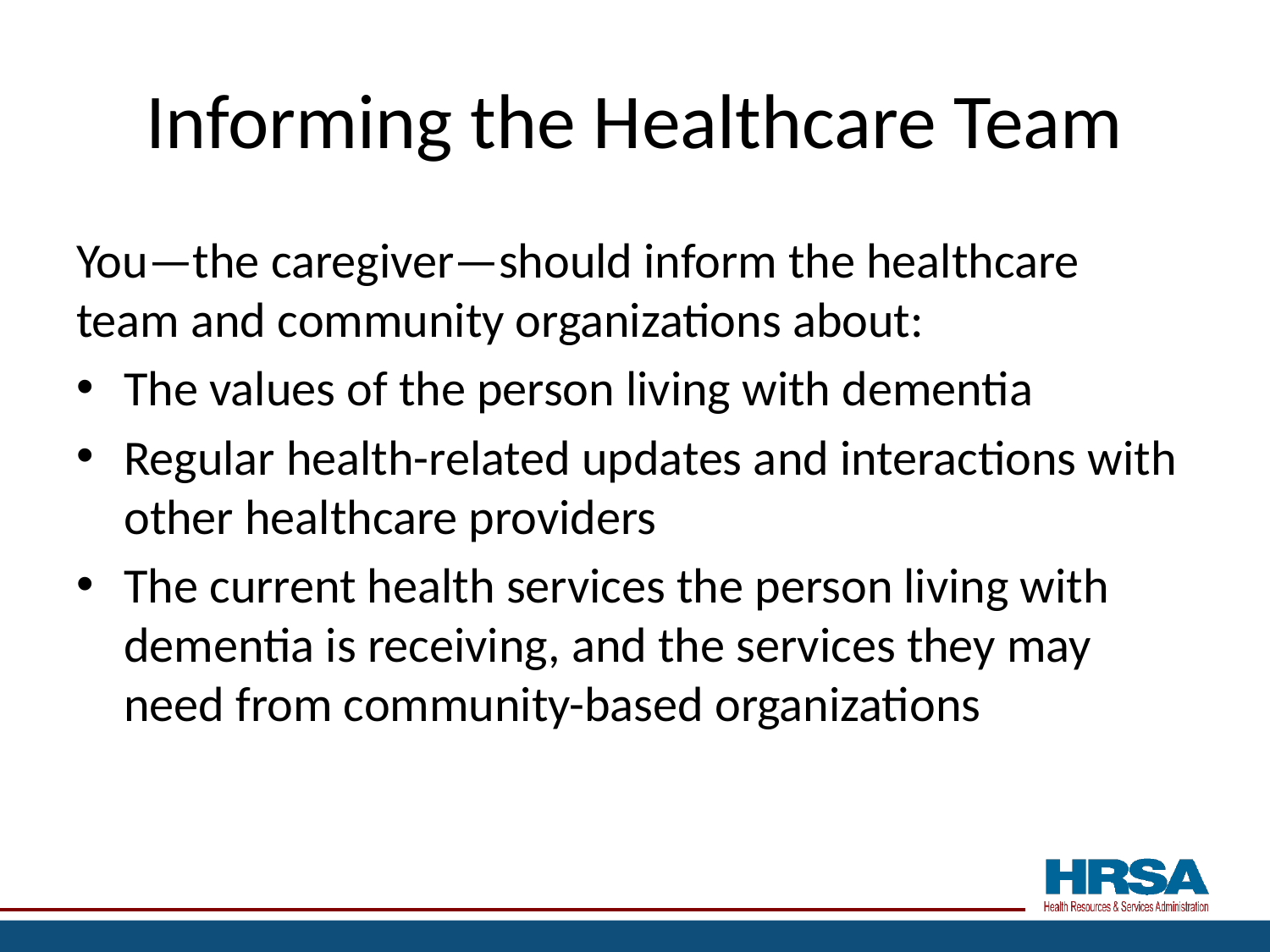

# Informing the Healthcare Team
You—the caregiver—should inform the healthcare team and community organizations about:
The values of the person living with dementia
Regular health-related updates and interactions with other healthcare providers
The current health services the person living with dementia is receiving, and the services they may need from community-based organizations